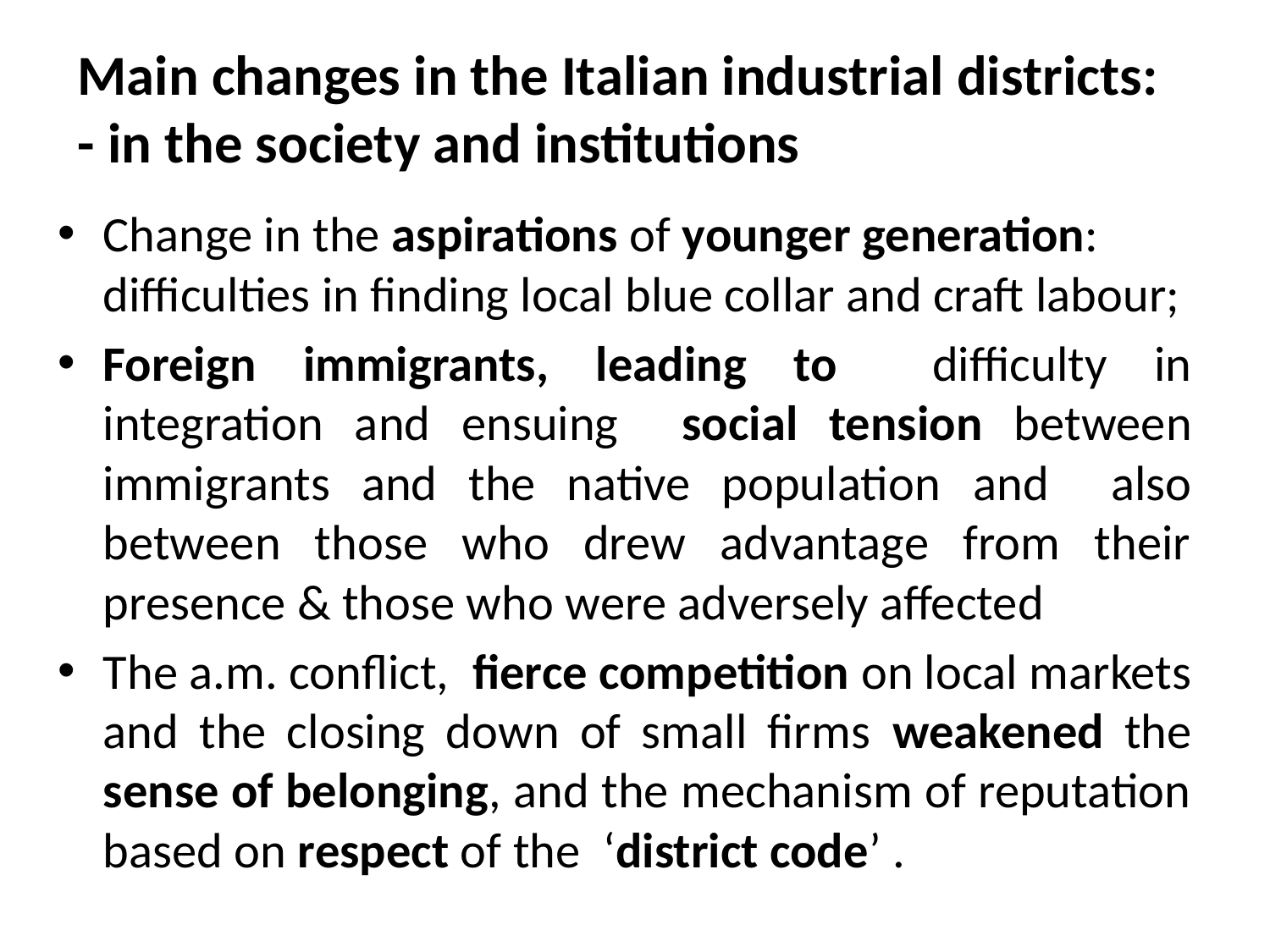

# Main changes in the Italian industrial districts: - in the society and institutions
Change in the aspirations of younger generation: difficulties in finding local blue collar and craft labour;
Foreign immigrants, leading to  difficulty in integration and ensuing  social tension between immigrants and the native population and  also between those who drew advantage from their presence & those who were adversely affected
The a.m. conflict,  fierce competition on local markets and the closing down of small firms weakened the sense of belonging, and the mechanism of reputation based on respect of the  ‘district code’ .